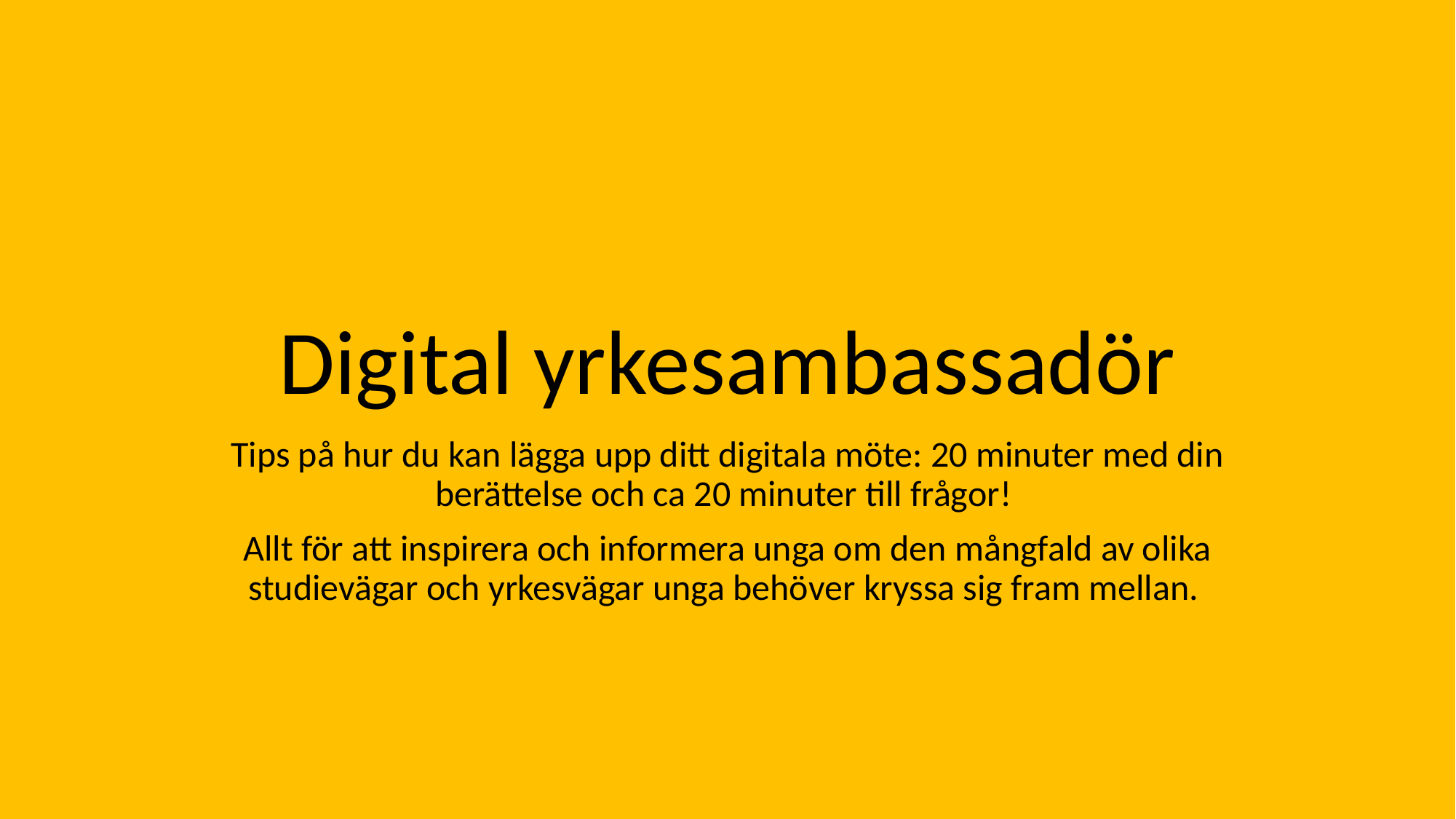

# Digital yrkesambassadör
Tips på hur du kan lägga upp ditt digitala möte: 20 minuter med din berättelse och ca 20 minuter till frågor!
Allt för att inspirera och informera unga om den mångfald av olika studievägar och yrkesvägar unga behöver kryssa sig fram mellan.